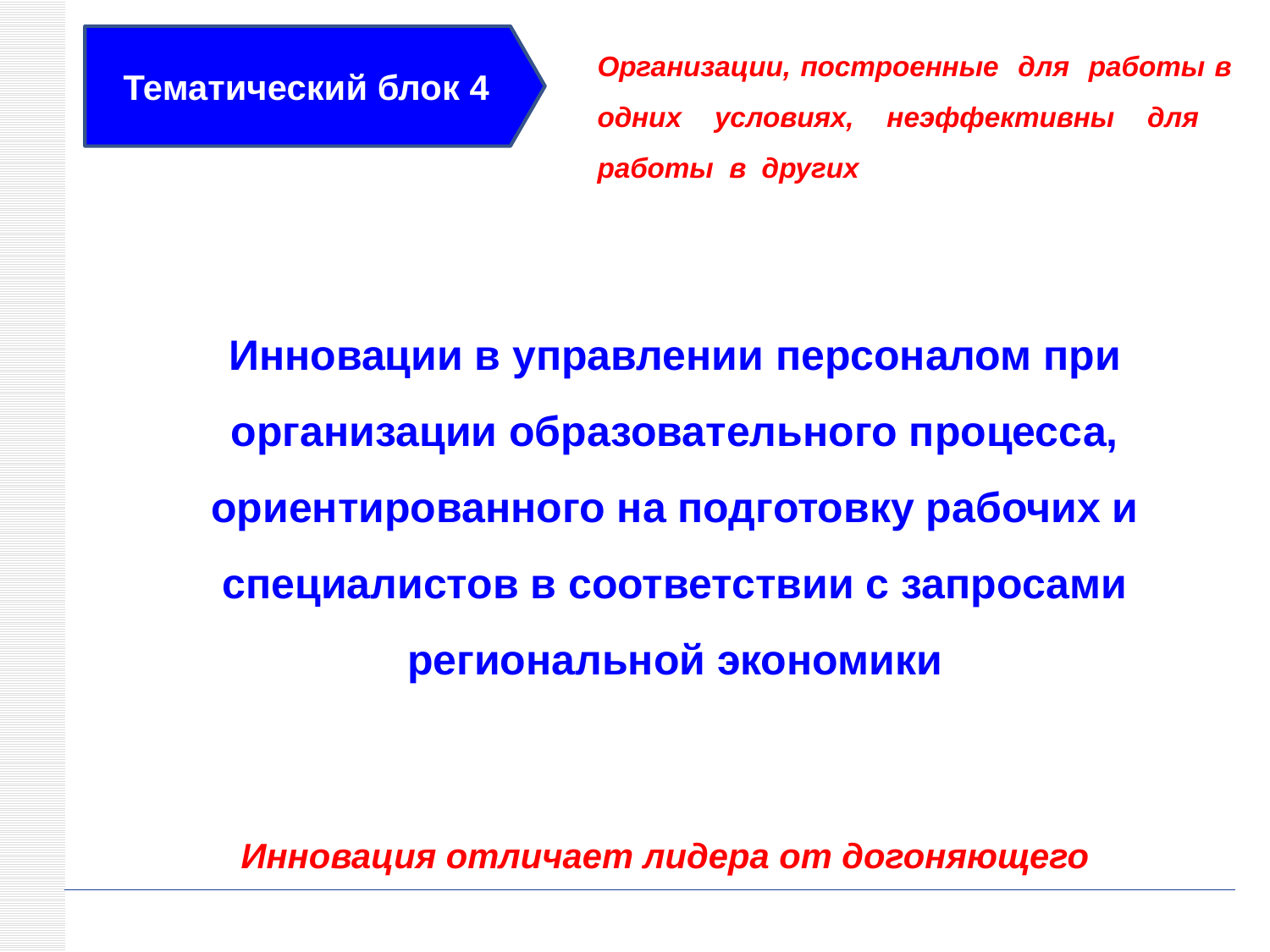

Организации, построенные  для  работы в одних условиях, неэффективны для  работы  в  других
Тематический блок 4
Инновации в управлении персоналом при организации образовательного процесса, ориентированного на подготовку рабочих и специалистов в соответствии с запросами региональной экономики
Инновация отличает лидера от догоняющего